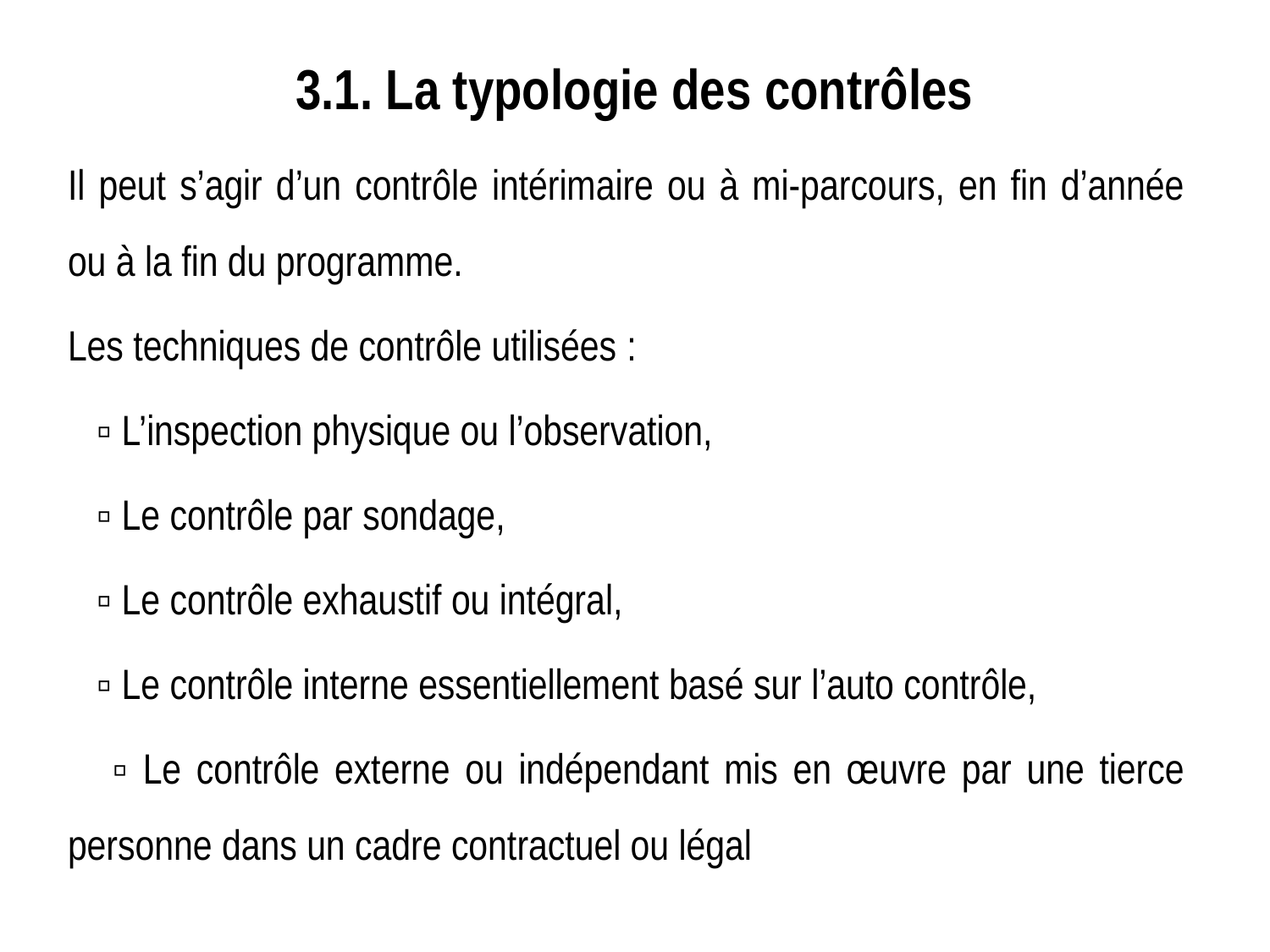

# 3.1. La typologie des contrôles
Il peut s’agir d’un contrôle intérimaire ou à mi-parcours, en fin d’année ou à la fin du programme.
Les techniques de contrôle utilisées :
   ▫ L’inspection physique ou l’observation,
   ▫ Le contrôle par sondage,
   ▫ Le contrôle exhaustif ou intégral,
   ▫ Le contrôle interne essentiellement basé sur l’auto contrôle,
   ▫ Le contrôle externe ou indépendant mis en œuvre par une tierce personne dans un cadre contractuel ou légal